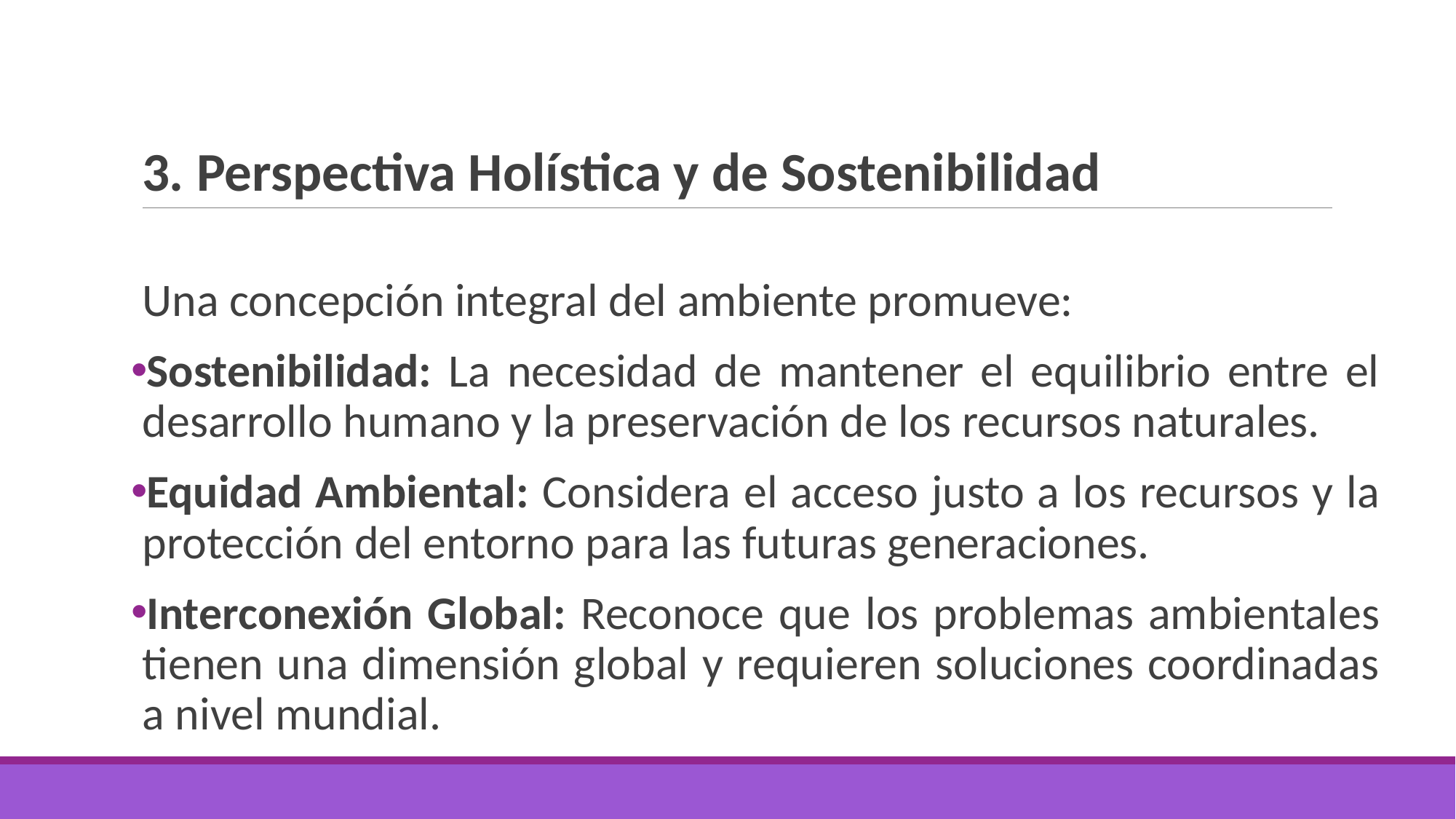

# 3. Perspectiva Holística y de Sostenibilidad
Una concepción integral del ambiente promueve:
Sostenibilidad: La necesidad de mantener el equilibrio entre el desarrollo humano y la preservación de los recursos naturales.
Equidad Ambiental: Considera el acceso justo a los recursos y la protección del entorno para las futuras generaciones.
Interconexión Global: Reconoce que los problemas ambientales tienen una dimensión global y requieren soluciones coordinadas a nivel mundial.